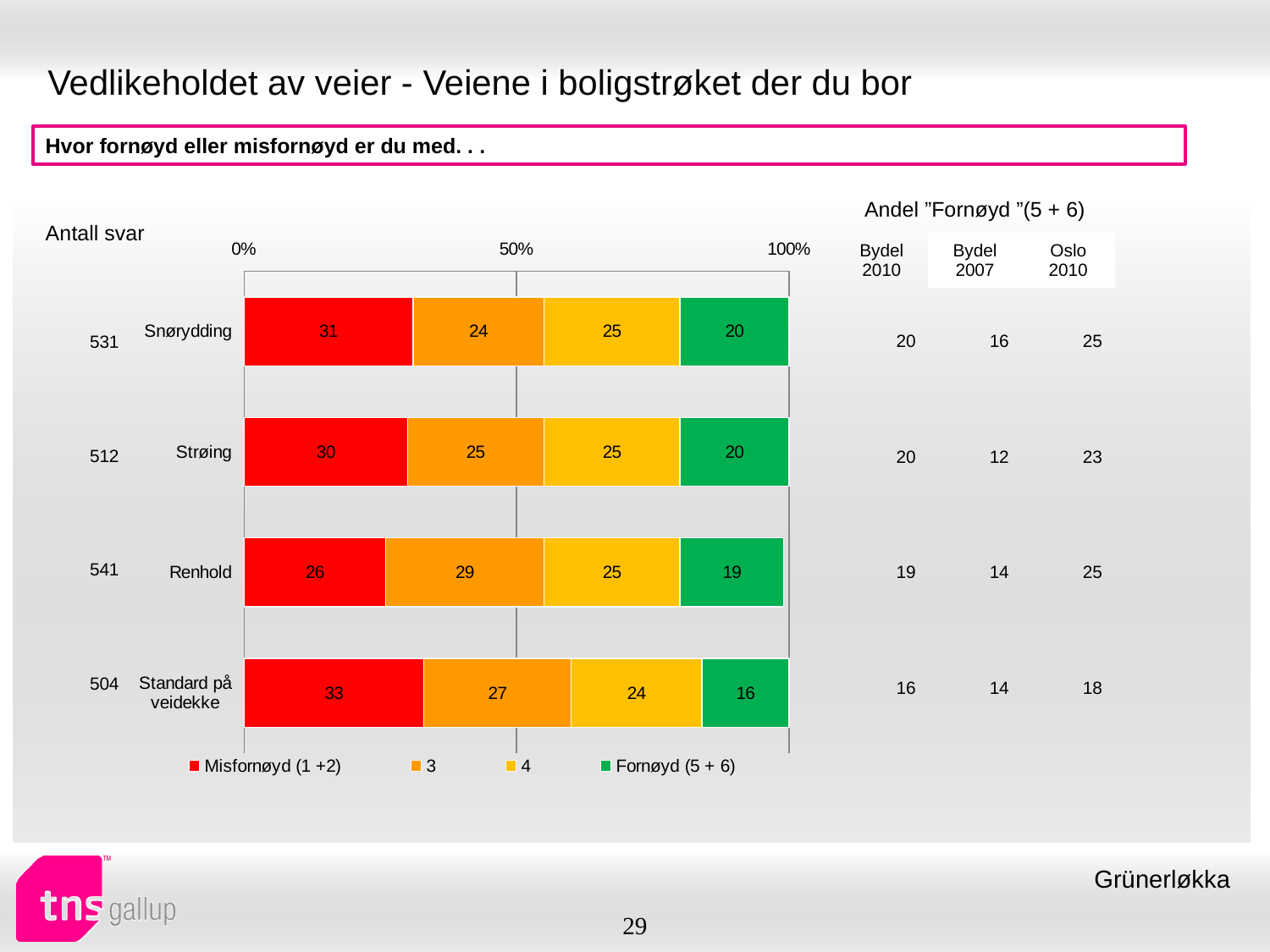

# Vedlikeholdet av veier - Veiene i boligstrøket der du bor
Hvor fornøyd eller misfornøyd er du med. . .
| Andel ”Fornøyd ”(5 + 6) |  |  |
| --- | --- | --- |
| Bydel 2010 | Bydel 2007 | Oslo 2010 |
| Antall svar |
| --- |

### Chart

| Category | Misfornøyd (1 +2) | 3 | 4 | Fornøyd (5 + 6) |
|---|---|---|---|---|
| Snørydding | 31.0 | 24.0 | 25.0 | 20.0 |
| Strøing | 30.0 | 25.0 | 25.0 | 20.0 |
| Renhold | 26.0 | 29.0 | 25.0 | 19.0 |
| Standard på veidekke | 33.0 | 27.0 | 24.0 | 16.0 |
| 20 | 16 | 25 |
| --- | --- | --- |
| 20 | 12 | 23 |
| 19 | 14 | 25 |
| 16 | 14 | 18 |
| 531 |
| --- |
| 512 |
| 541 |
| 504 |
Grünerløkka
29